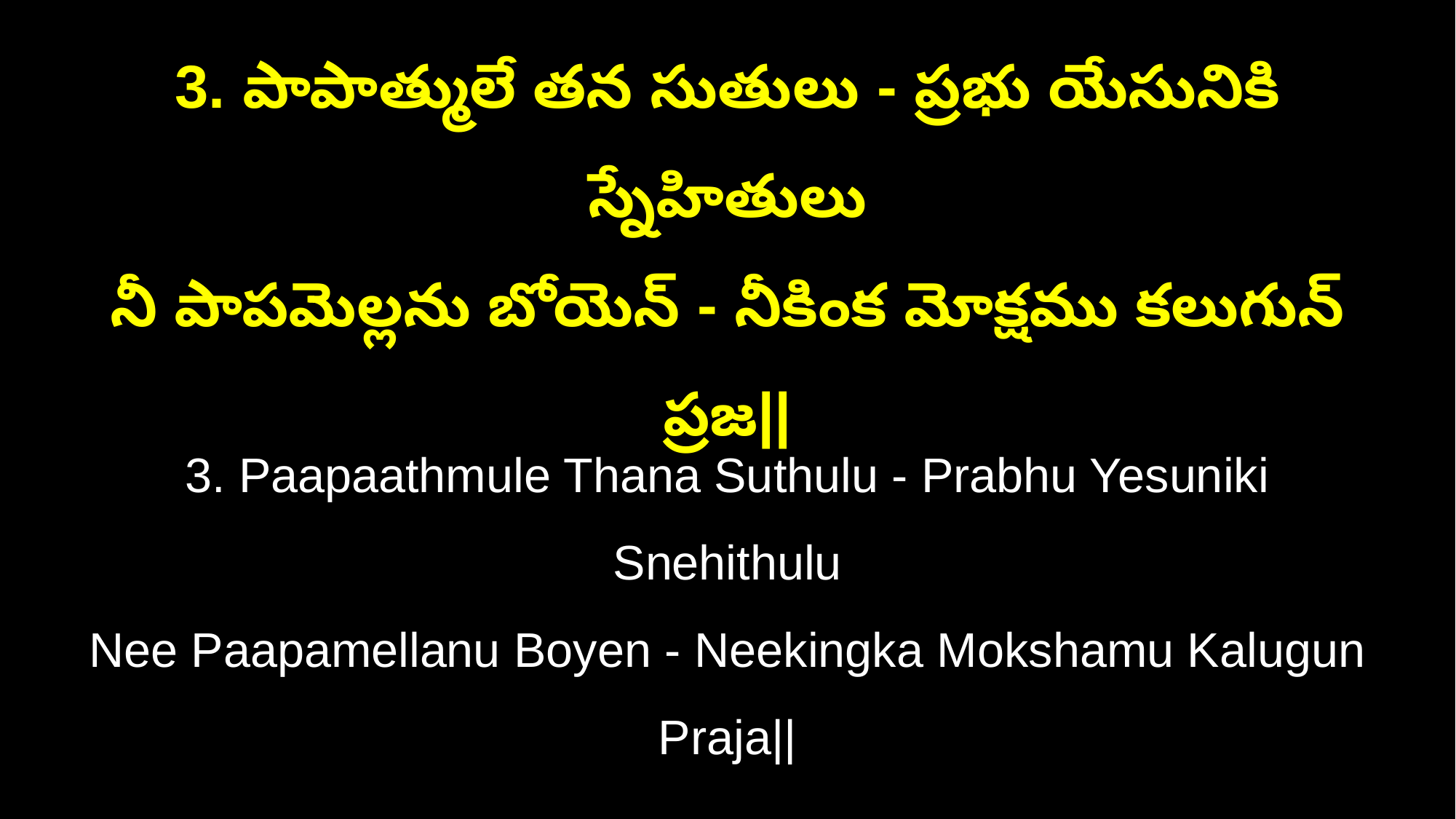

3. పాపాత్ములే తన సుతులు - ప్రభు యేసునికి స్నేహితులు
నీ పాపమెల్లను బోయెన్ - నీకింక మోక్షము కలుగున్ ప్రజ||
3. Paapaathmule Thana Suthulu - Prabhu Yesuniki Snehithulu
Nee Paapamellanu Boyen - Neekingka Mokshamu Kalugun Praja||